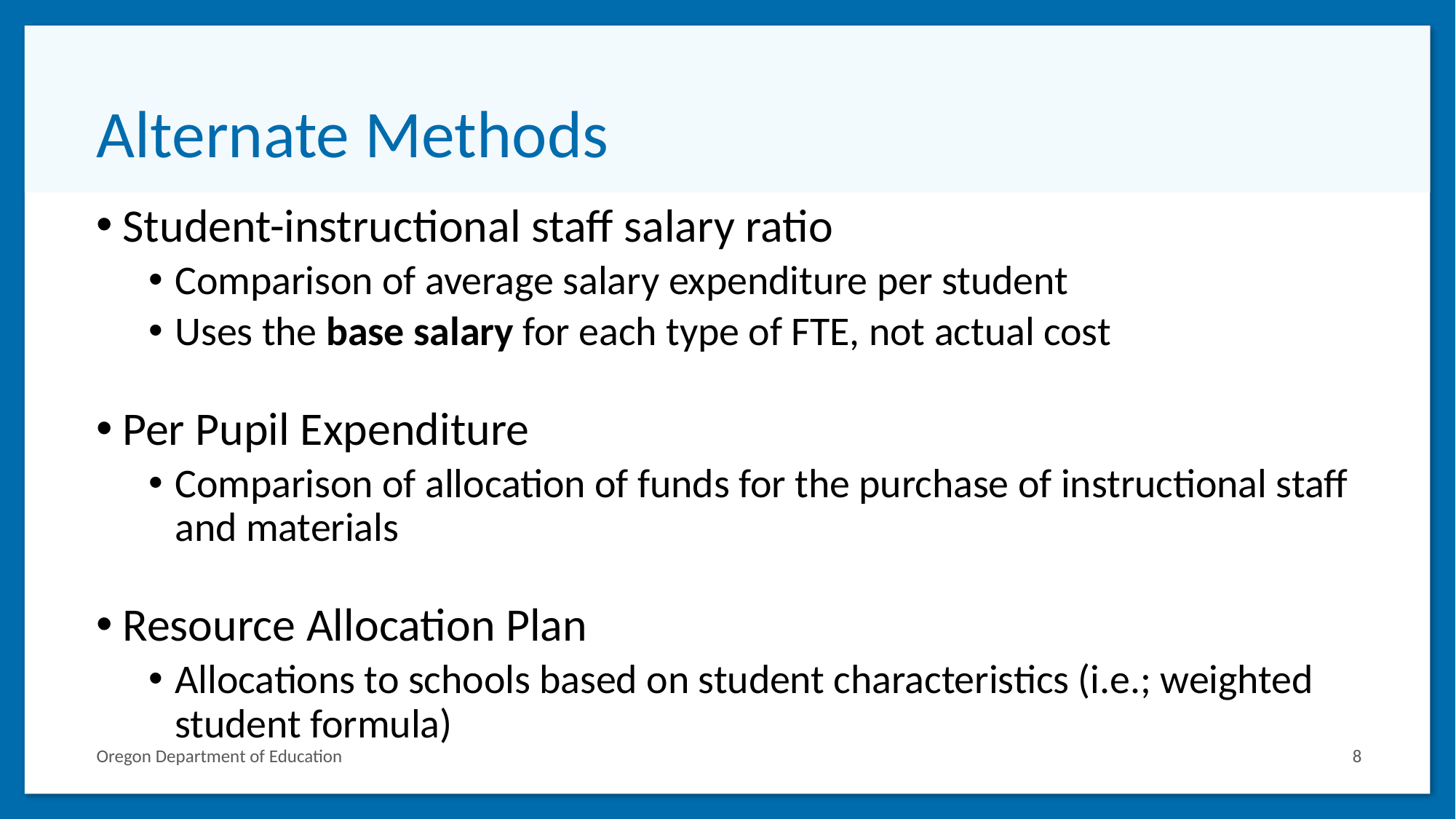

# Alternate Methods
Student-instructional staff salary ratio
Comparison of average salary expenditure per student
Uses the base salary for each type of FTE, not actual cost

Per Pupil Expenditure
Comparison of allocation of funds for the purchase of instructional staff and materials

Resource Allocation Plan
Allocations to schools based on student characteristics (i.e.; weighted student formula)
Oregon Department of Education
8